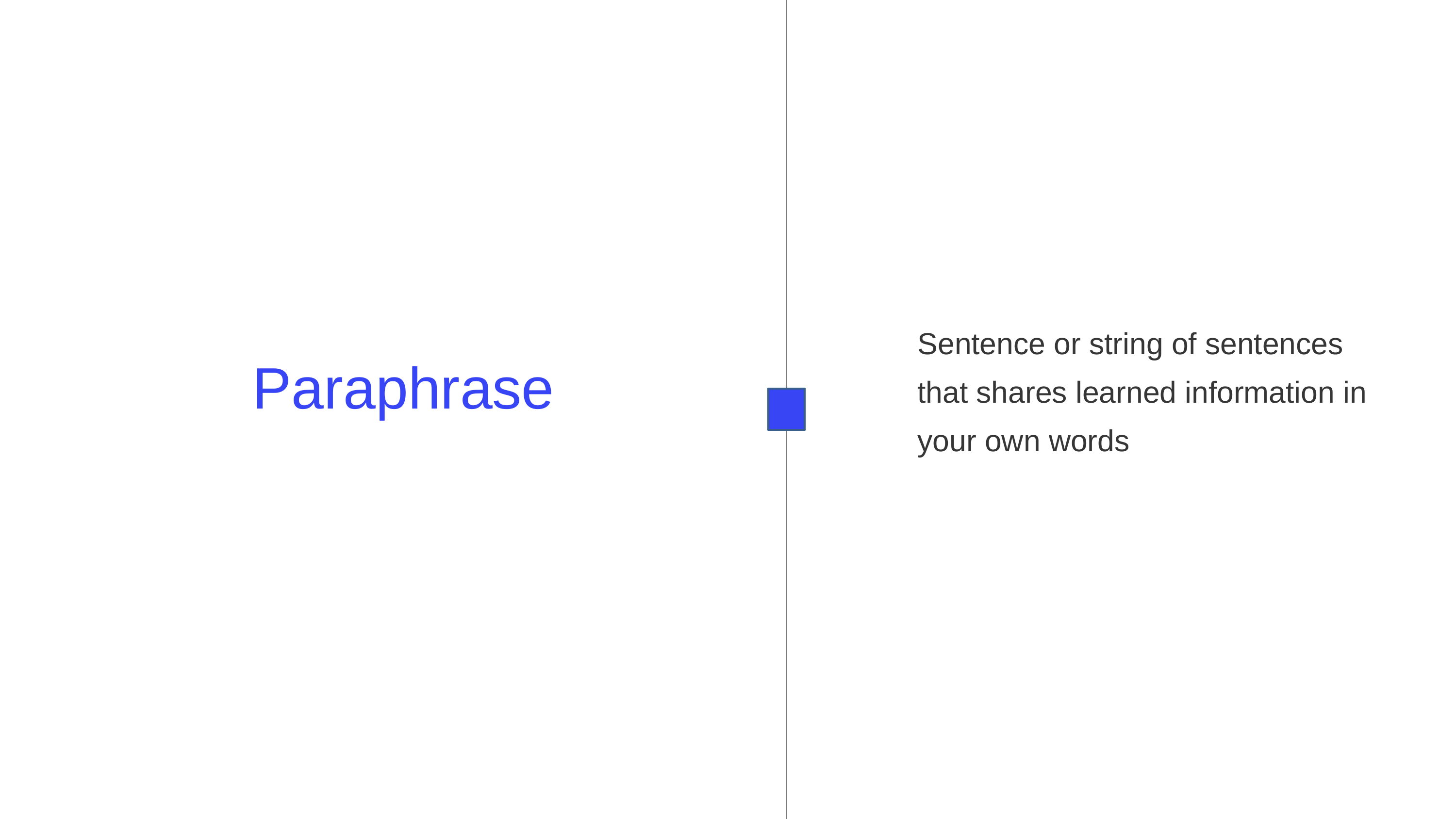

Sentence or string of sentences that shares learned information in your own words
Paraphrase